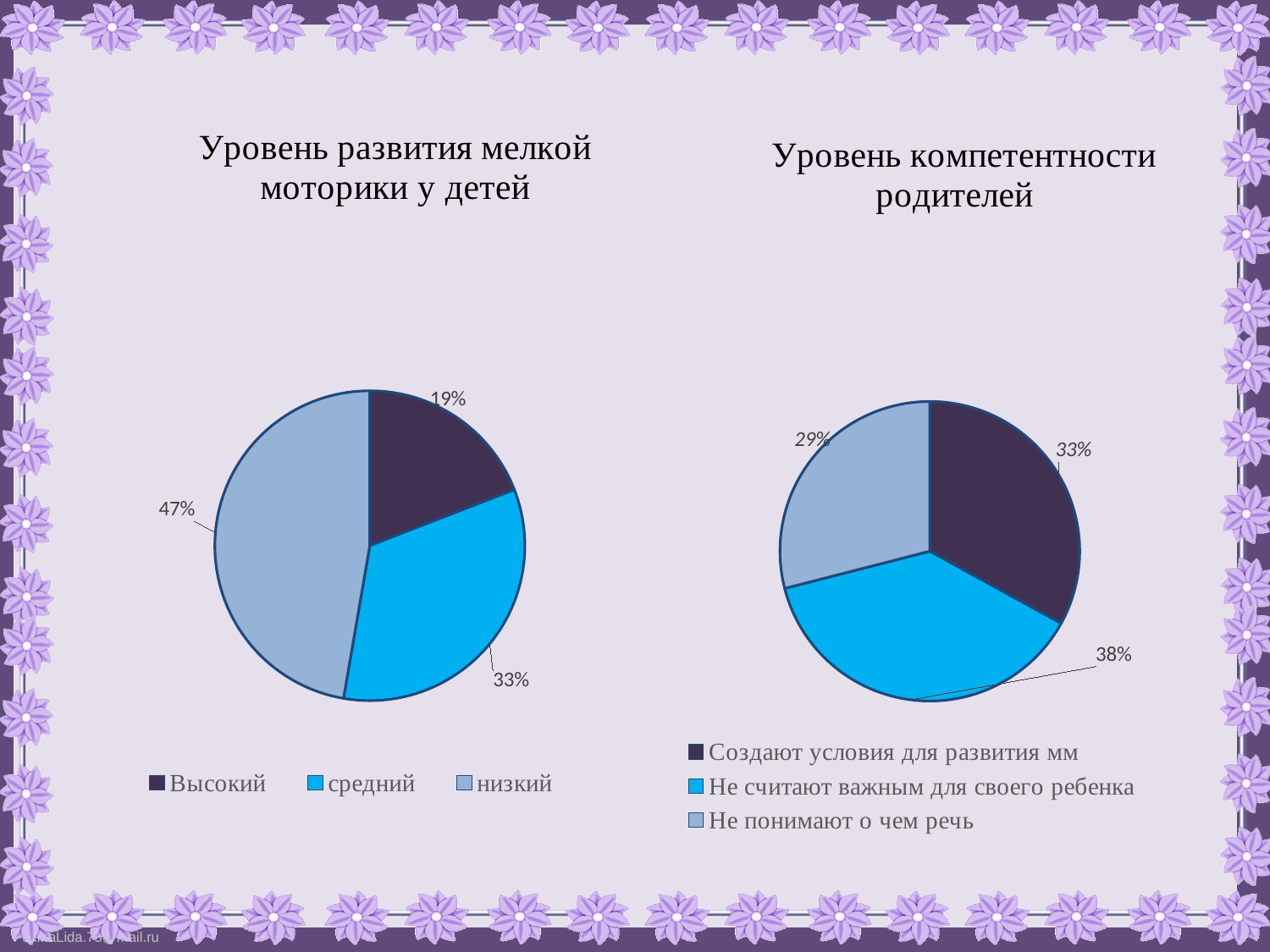

### Chart: Уровень развития мелкой моторики у детей

| Category | Уровень развития мелкой моторики у детей |
|---|---|
| Высокий | 0.19 |
| средний | 0.334 |
| низкий | 0.47 |

### Chart: Уровень компетентности родителей

| Category | Уровень компетентности родителей |
|---|---|
| Создают условия для развития мм | 0.33 |
| Не считают важным для своего ребенка | 0.38 |
| Не понимают о чем речь | 0.29 |